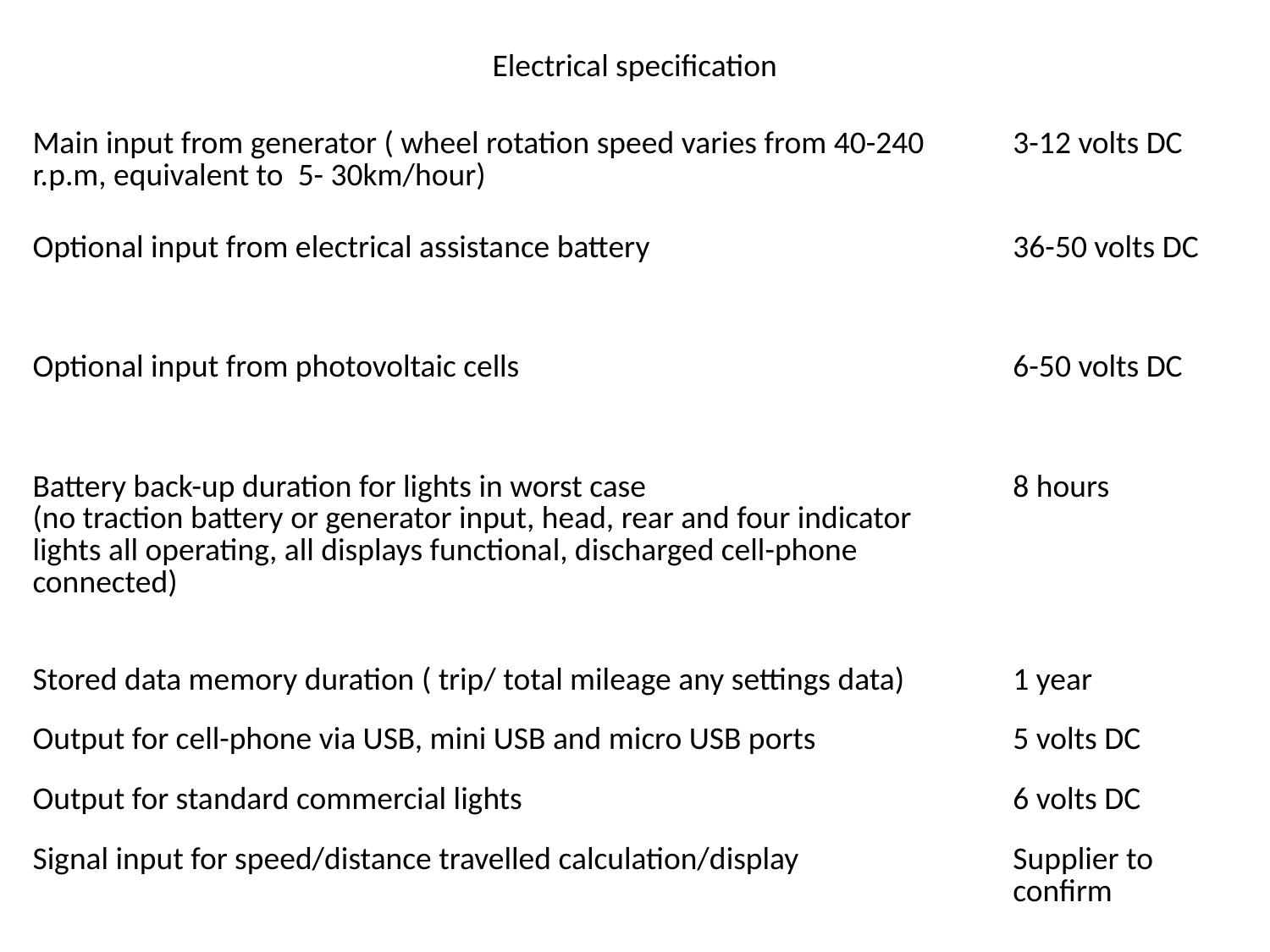

|  | 3-50 volts DC |
| --- | --- |
| Main input from generator ( wheel rotation speed varies from 40-240 r.p.m, equivalent to 5- 30km/hour) | 3-12 volts DC |
| Optional input from electrical assistance battery | 36-50 volts DC |
| Optional input from photovoltaic cells | 6-50 volts DC |
| Battery back-up duration for lights in worst case (no traction battery or generator input, head, rear and four indicator lights all operating, all displays functional, discharged cell-phone connected) | 8 hours |
| Stored data memory duration ( trip/ total mileage any settings data) | 1 year |
| Output for cell-phone via USB, mini USB and micro USB ports | 5 volts DC |
| Output for standard commercial lights | 6 volts DC |
| Signal input for speed/distance travelled calculation/display | Supplier to confirm |
# Electrical specification